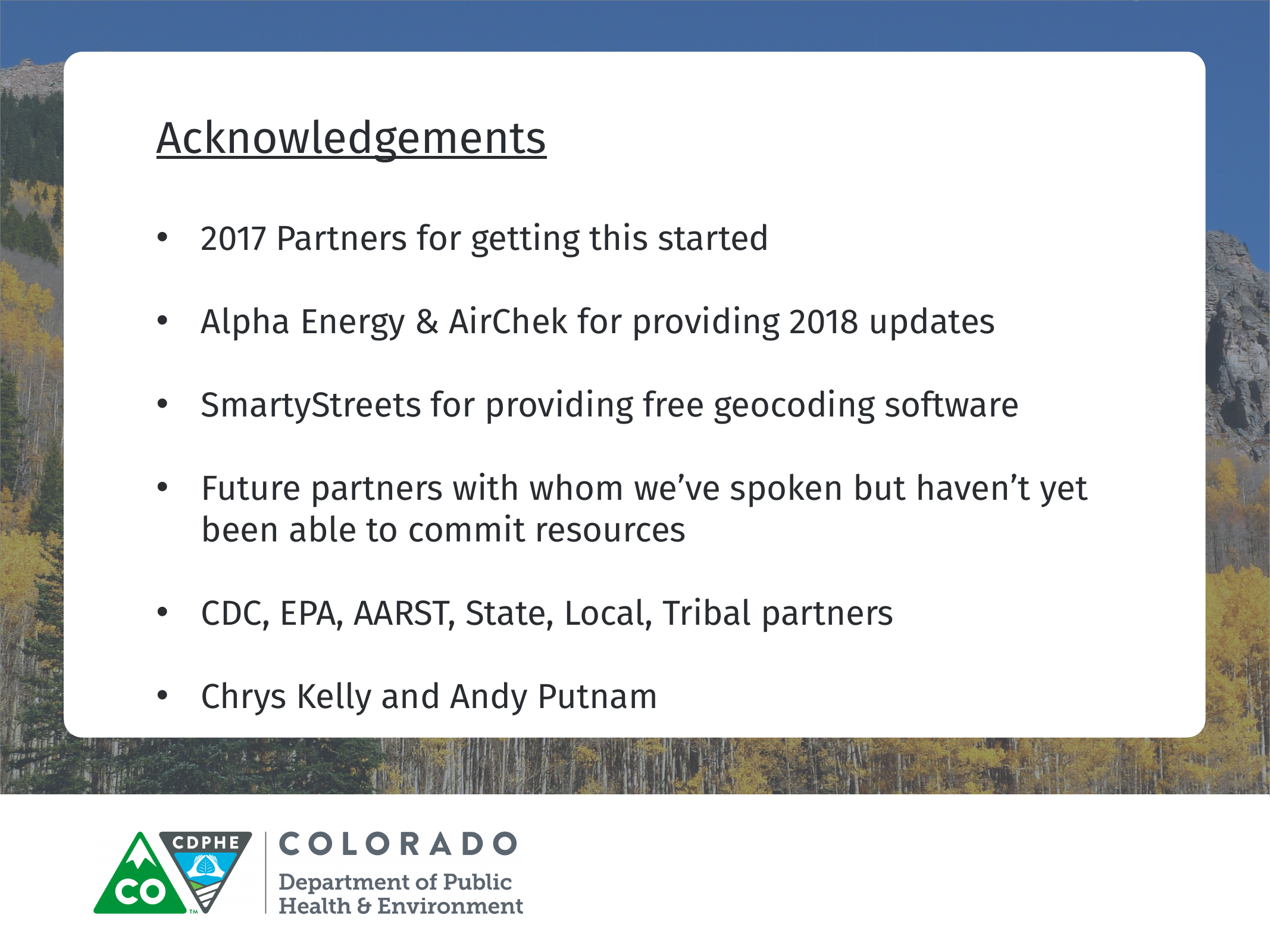

Acknowledgements

2017 Partners for getting this started

Alpha Energy & AirChek for providing 2018 updates

SmartyStreets for providing free geocoding software

Future partners with whom we’ve spoken but haven’t yet been able to commit resources

CDC, EPA, AARST, State, Local, Tribal partners

Chrys Kelly and Andy Putnam